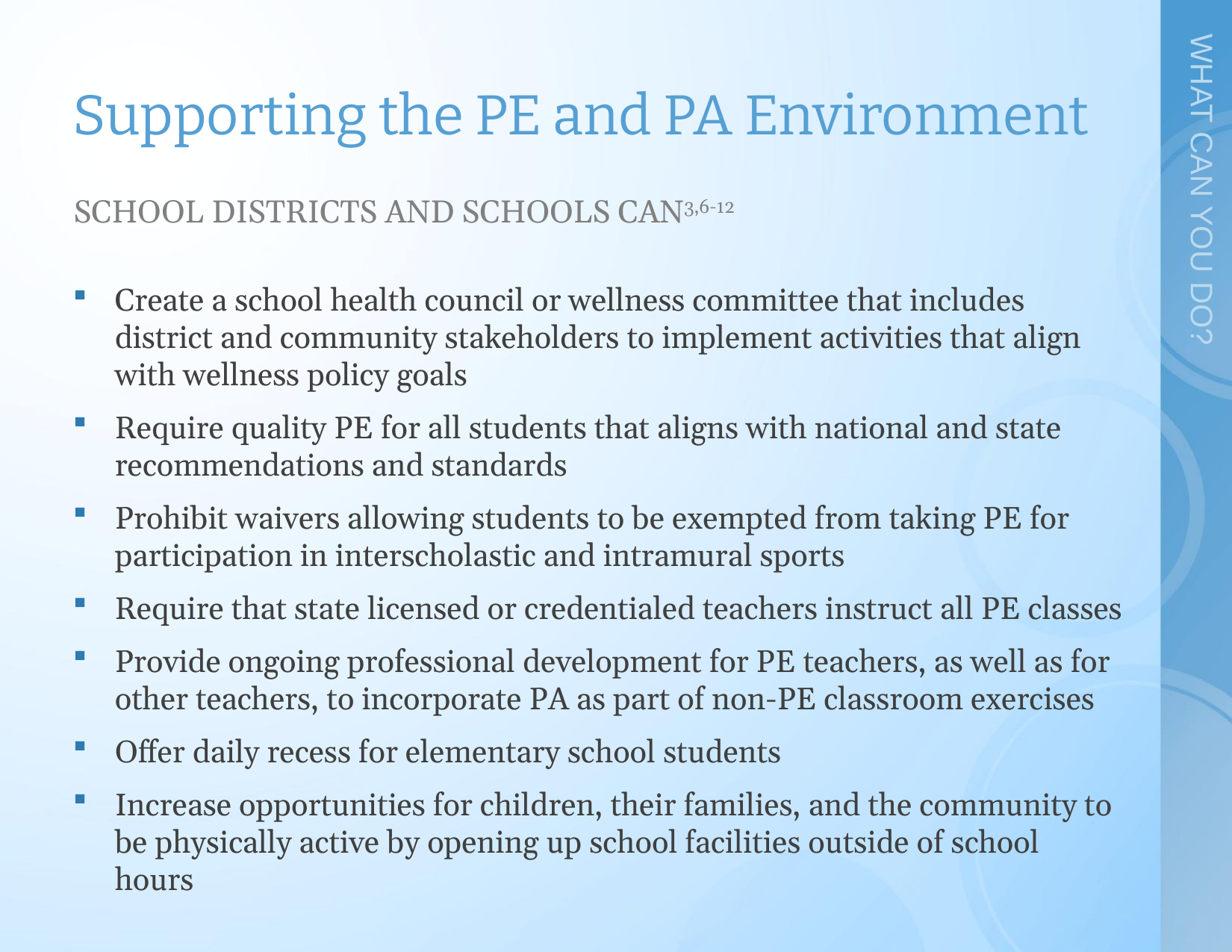

# Supporting the PE and PA Environment
School districts and schools can3,6-12
Create a school health council or wellness committee that includes district and community stakeholders to implement activities that align with wellness policy goals
Require quality PE for all students that aligns with national and state recommendations and standards
Prohibit waivers allowing students to be exempted from taking PE for participation in interscholastic and intramural sports
Require that state licensed or credentialed teachers instruct all PE classes
Provide ongoing professional development for PE teachers, as well as for other teachers, to incorporate PA as part of non-PE classroom exercises
Offer daily recess for elementary school students
Increase opportunities for children, their families, and the community to be physically active by opening up school facilities outside of school hours